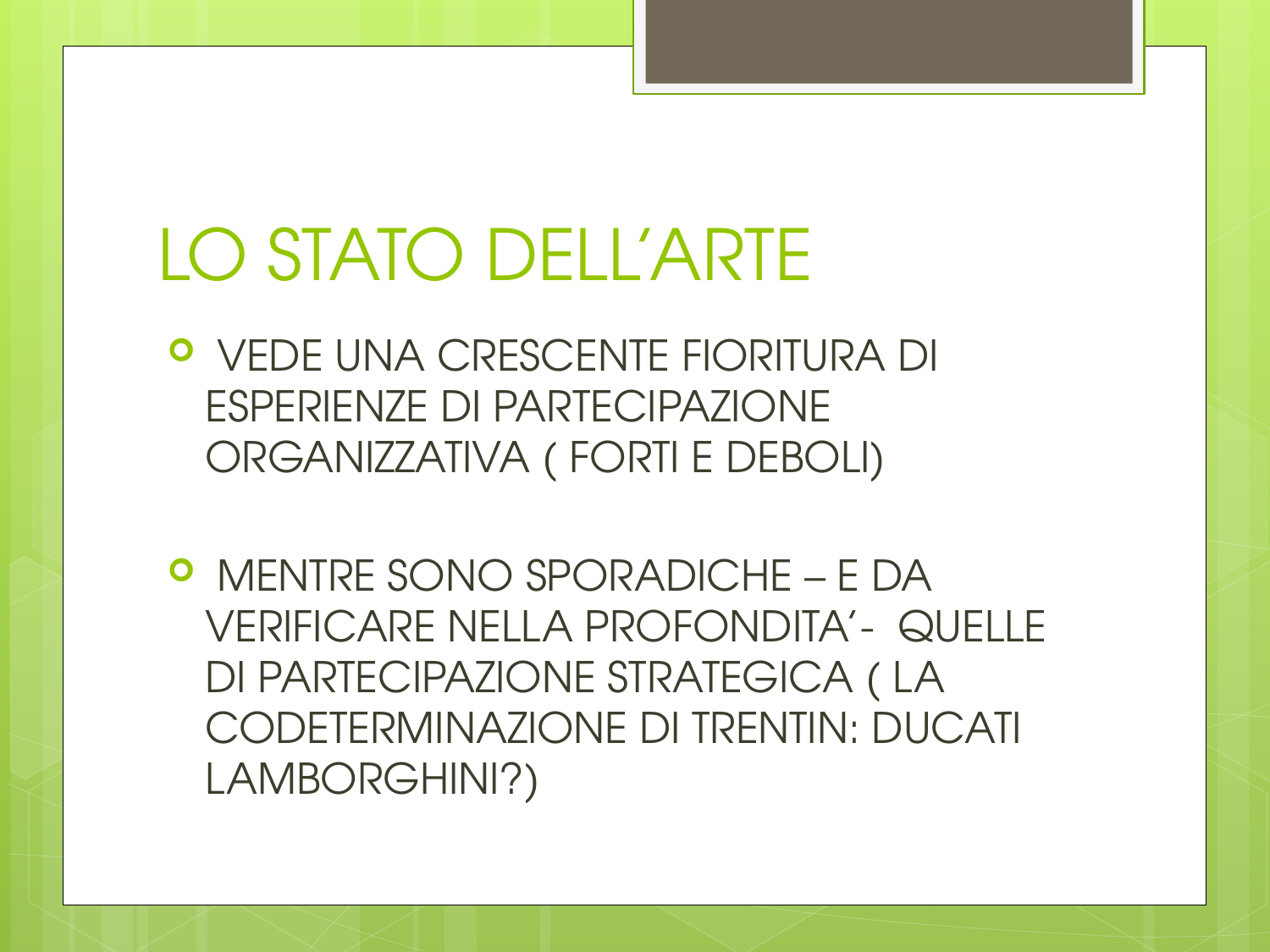

# LO STATO DELL’ARTE
 VEDE UNA CRESCENTE FIORITURA DI ESPERIENZE DI PARTECIPAZIONE ORGANIZZATIVA ( FORTI E DEBOLI)

 MENTRE SONO SPORADICHE – E DA VERIFICARE NELLA PROFONDITA’-  QUELLE DI PARTECIPAZIONE STRATEGICA ( LA CODETERMINAZIONE DI TRENTIN: DUCATI LAMBORGHINI?)